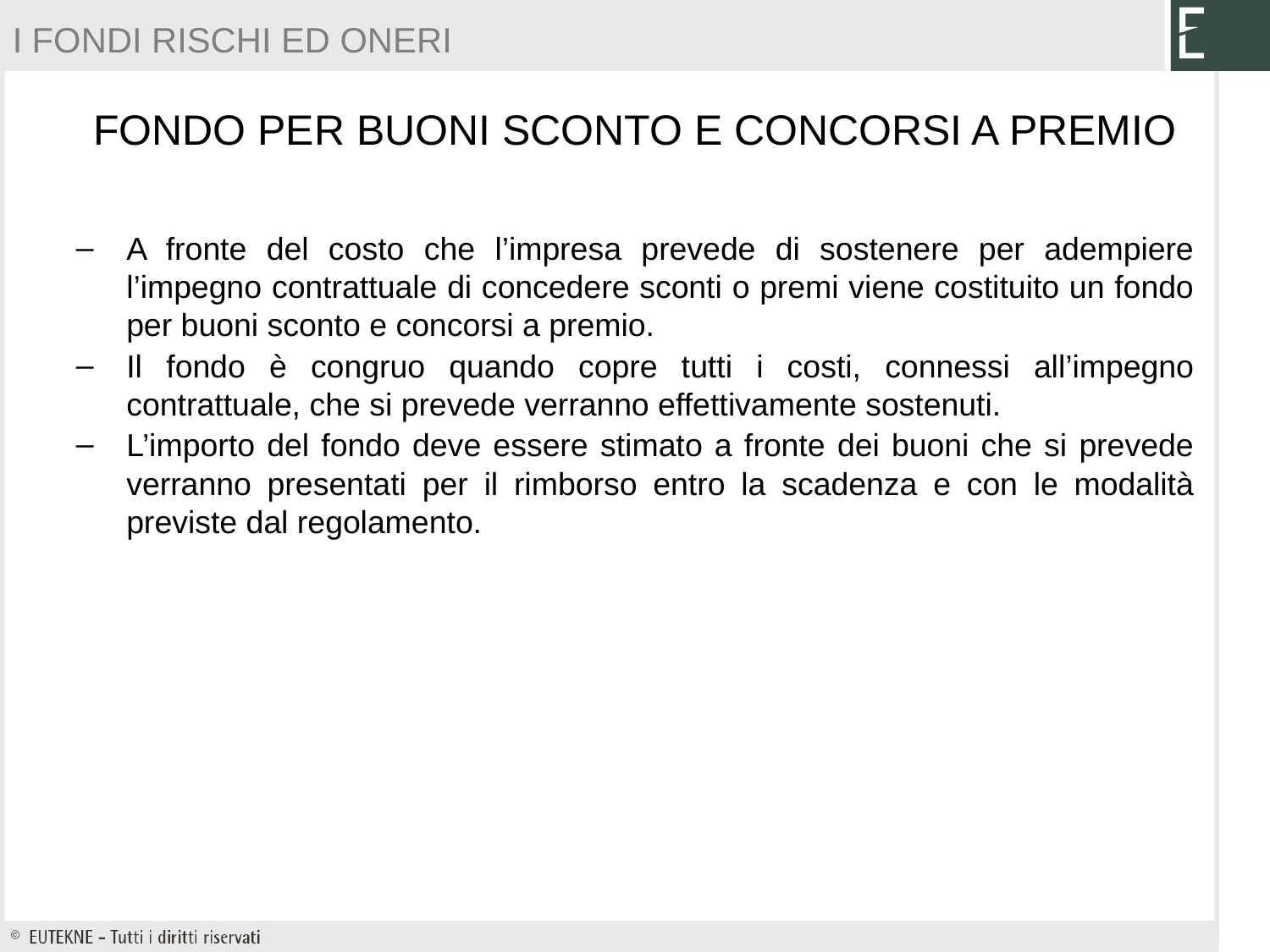

I FONDI RISCHI ED ONERI
# Fondo per buoni sconto e concorsi a premio
A fronte del costo che l’impresa prevede di sostenere per adempiere l’impegno contrattuale di concedere sconti o premi viene costituito un fondo per buoni sconto e concorsi a premio.
Il fondo è congruo quando copre tutti i costi, connessi all’impegno contrattuale, che si prevede verranno effettivamente sostenuti.
L’importo del fondo deve essere stimato a fronte dei buoni che si prevede verranno presentati per il rimborso entro la scadenza e con le modalità previste dal regolamento.